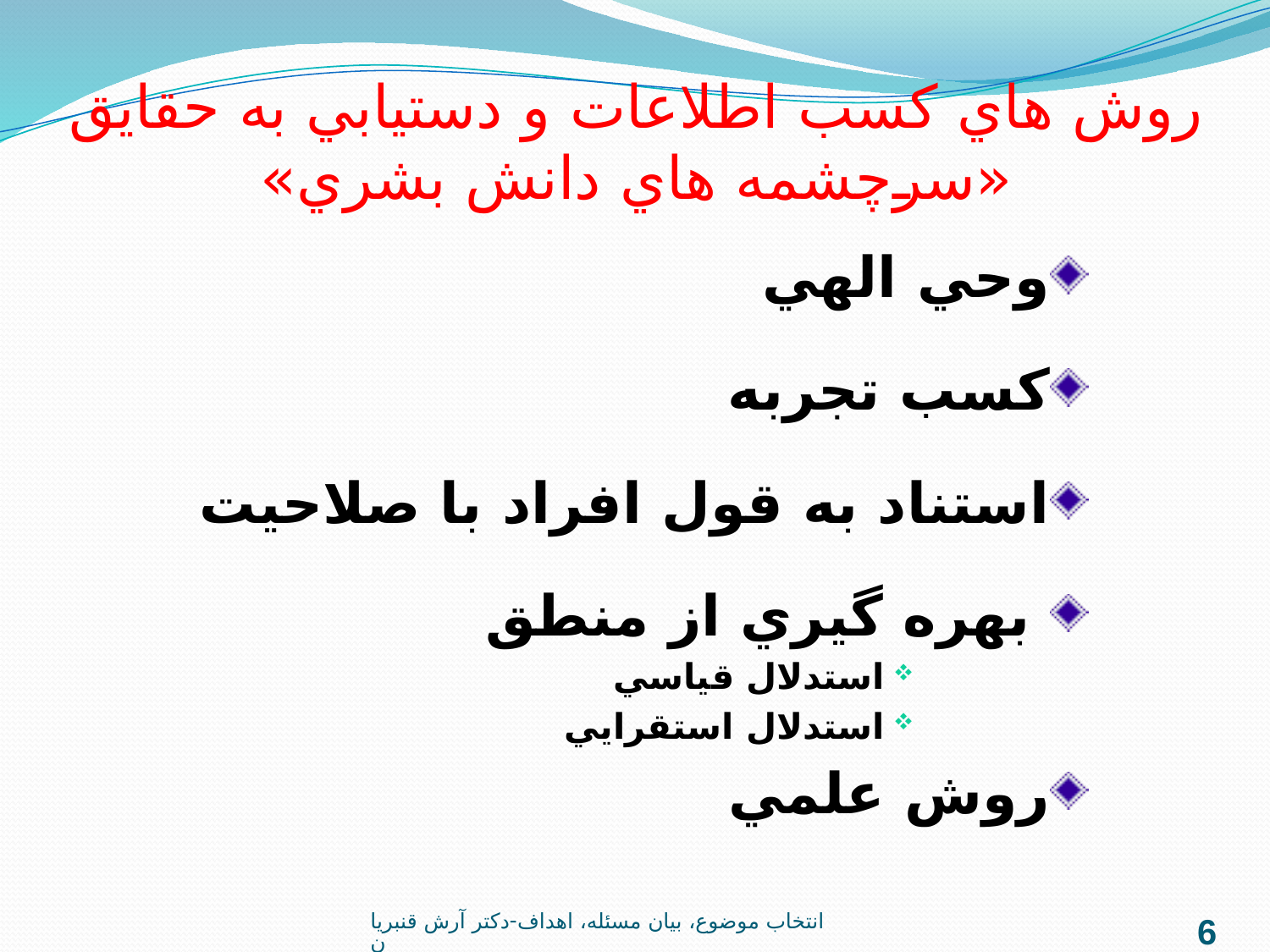

# روش هاي کسب اطلاعات و دستيابي به حقايق «سرچشمه هاي دانش بشري»
وحي الهي
کسب تجربه
استناد به قول افراد با صلاحيت
 بهره گيري از منطق
استدلال قياسي
استدلال استقرايي
روش علمي

انتخاب موضوع، بيان مسئله، اهداف-دکتر آرش قنبريان
6